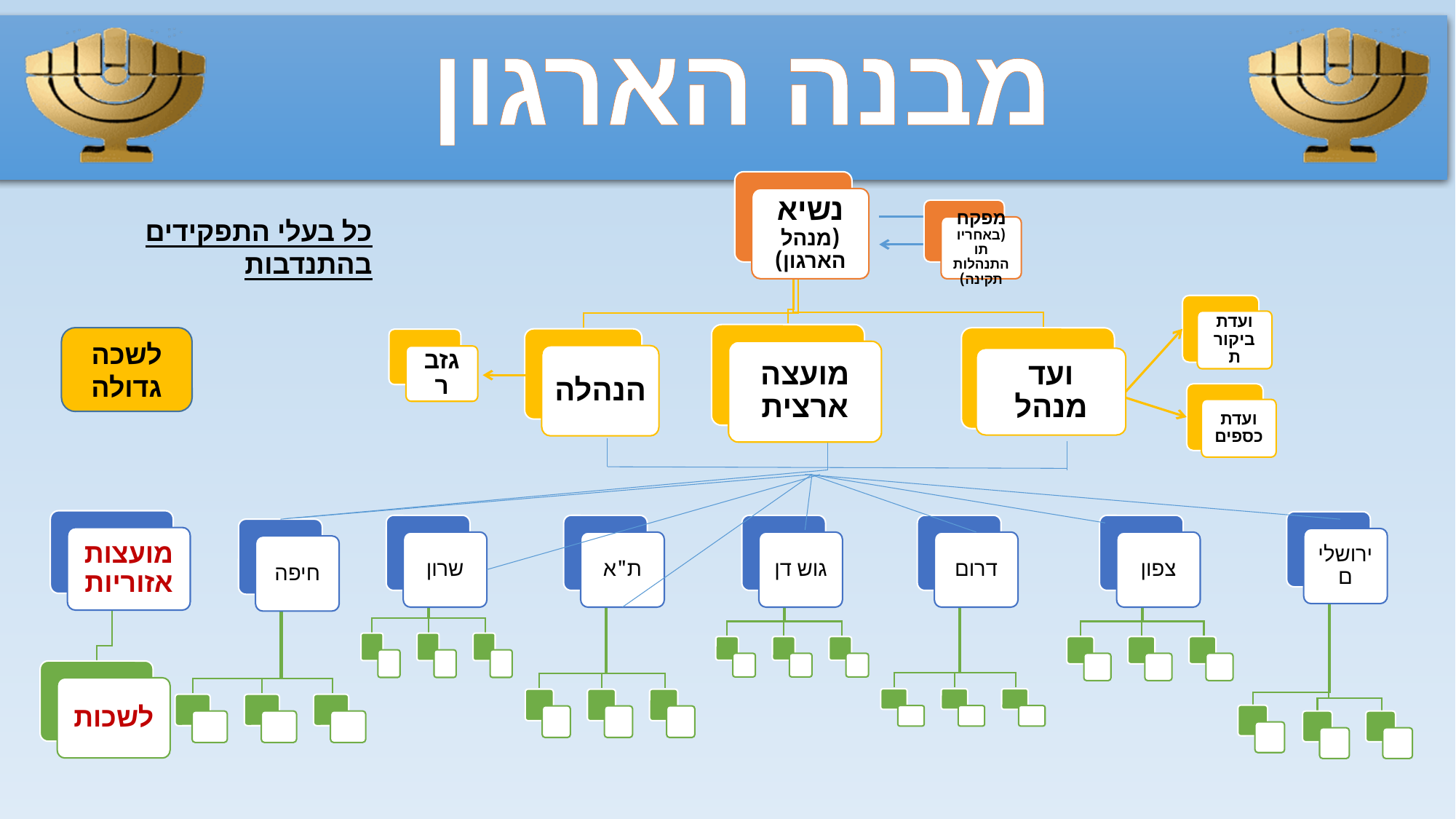

מבנה הארגון

נשיא (מנהל הארגון)

כל בעלי התפקידים בהתנדבות
מפקח (באחריותו התנהלות תקינה)

ועדת ביקורת

לשכה
גדולה

מועצה ארצית
הנהלה
גזבר
ועד מנהל

ועדת כספים

מועצות אזוריות
ירושלים
שרון
ת"א
גוש דן
דרום
צפון
חיפה

לשכות